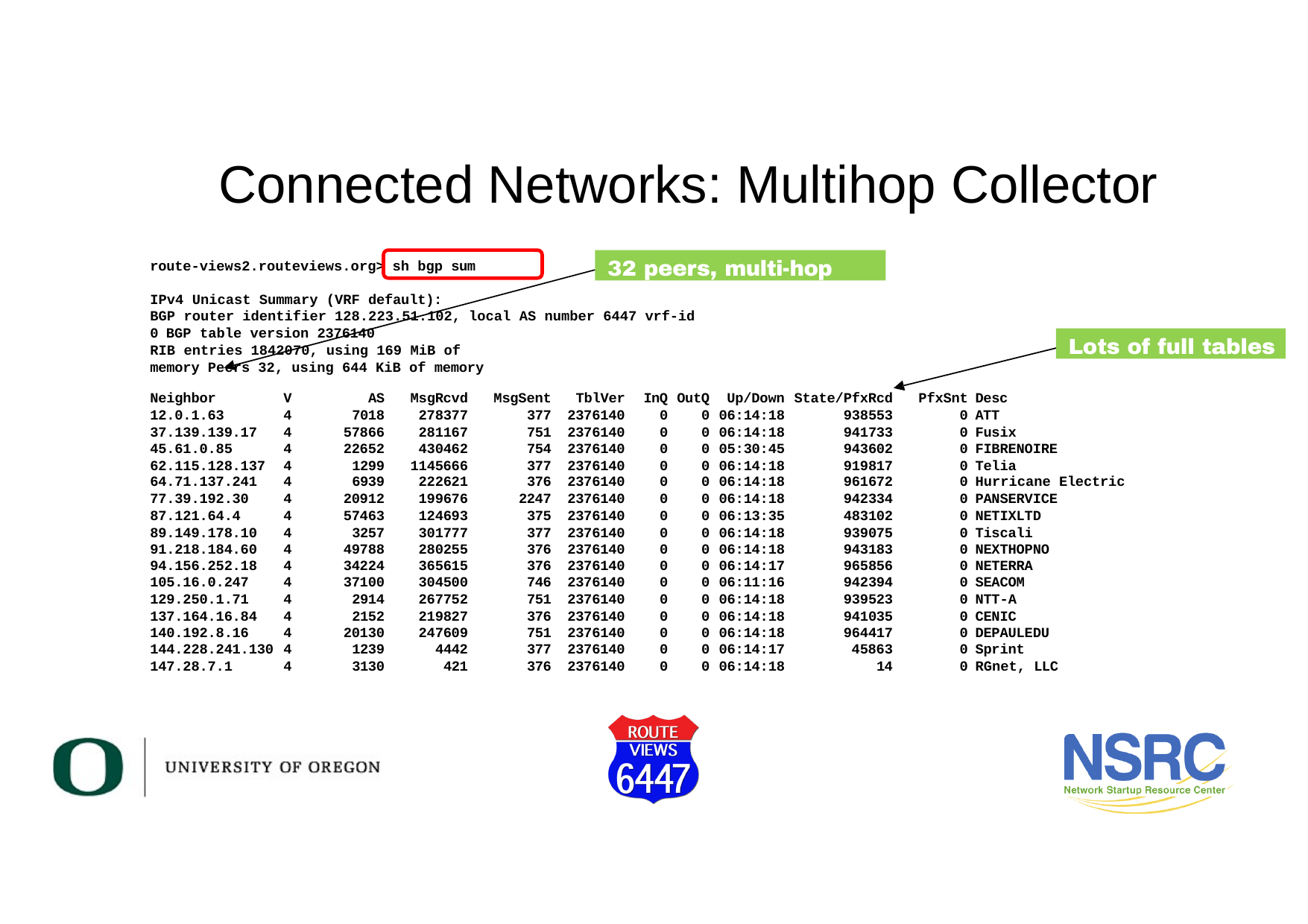

# Connected Networks: Multihop Collector

32 peers, multi-hop
route-views2.routeviews.org> sh bgp sum

IPv4 Unicast Summary (VRF default):
BGP router identifier 128.223.51.102, local AS number 6447 vrf-id 0 BGP table version 2376140
RIB entries 1842070, using 169 MiB of memory Peers 32, using 644 KiB of memory
Lots of full tables

| Neighbor | V | AS | MsgRcvd | MsgSent | TblVer | InQ | OutQ | Up/Down | State/PfxRcd | PfxSnt | Desc |
| --- | --- | --- | --- | --- | --- | --- | --- | --- | --- | --- | --- |
| 12.0.1.63 | 4 | 7018 | 278377 | 377 | 2376140 | 0 | 0 | 06:14:18 | 938553 | 0 | ATT |
| 37.139.139.17 | 4 | 57866 | 281167 | 751 | 2376140 | 0 | 0 | 06:14:18 | 941733 | 0 | Fusix |
| 45.61.0.85 | 4 | 22652 | 430462 | 754 | 2376140 | 0 | 0 | 05:30:45 | 943602 | 0 | FIBRENOIRE |
| 62.115.128.137 | 4 | 1299 | 1145666 | 377 | 2376140 | 0 | 0 | 06:14:18 | 919817 | 0 | Telia |
| 64.71.137.241 | 4 | 6939 | 222621 | 376 | 2376140 | 0 | 0 | 06:14:18 | 961672 | 0 | Hurricane Electric |
| 77.39.192.30 | 4 | 20912 | 199676 | 2247 | 2376140 | 0 | 0 | 06:14:18 | 942334 | 0 | PANSERVICE |
| 87.121.64.4 | 4 | 57463 | 124693 | 375 | 2376140 | 0 | 0 | 06:13:35 | 483102 | 0 | NETIXLTD |
| 89.149.178.10 | 4 | 3257 | 301777 | 377 | 2376140 | 0 | 0 | 06:14:18 | 939075 | 0 | Tiscali |
| 91.218.184.60 | 4 | 49788 | 280255 | 376 | 2376140 | 0 | 0 | 06:14:18 | 943183 | 0 | NEXTHOPNO |
| 94.156.252.18 | 4 | 34224 | 365615 | 376 | 2376140 | 0 | 0 | 06:14:17 | 965856 | 0 | NETERRA |
| 105.16.0.247 | 4 | 37100 | 304500 | 746 | 2376140 | 0 | 0 | 06:11:16 | 942394 | 0 | SEACOM |
| 129.250.1.71 | 4 | 2914 | 267752 | 751 | 2376140 | 0 | 0 | 06:14:18 | 939523 | 0 | NTT-A |
| 137.164.16.84 | 4 | 2152 | 219827 | 376 | 2376140 | 0 | 0 | 06:14:18 | 941035 | 0 | CENIC |
| 140.192.8.16 | 4 | 20130 | 247609 | 751 | 2376140 | 0 | 0 | 06:14:18 | 964417 | 0 | DEPAULEDU |
| 144.228.241.130 | 4 | 1239 | 4442 | 377 | 2376140 | 0 | 0 | 06:14:17 | 45863 | 0 | Sprint |
| 147.28.7.1 | 4 | 3130 | 421 | 376 | 2376140 | 0 | 0 | 06:14:18 | 14 | 0 | RGnet, LLC |